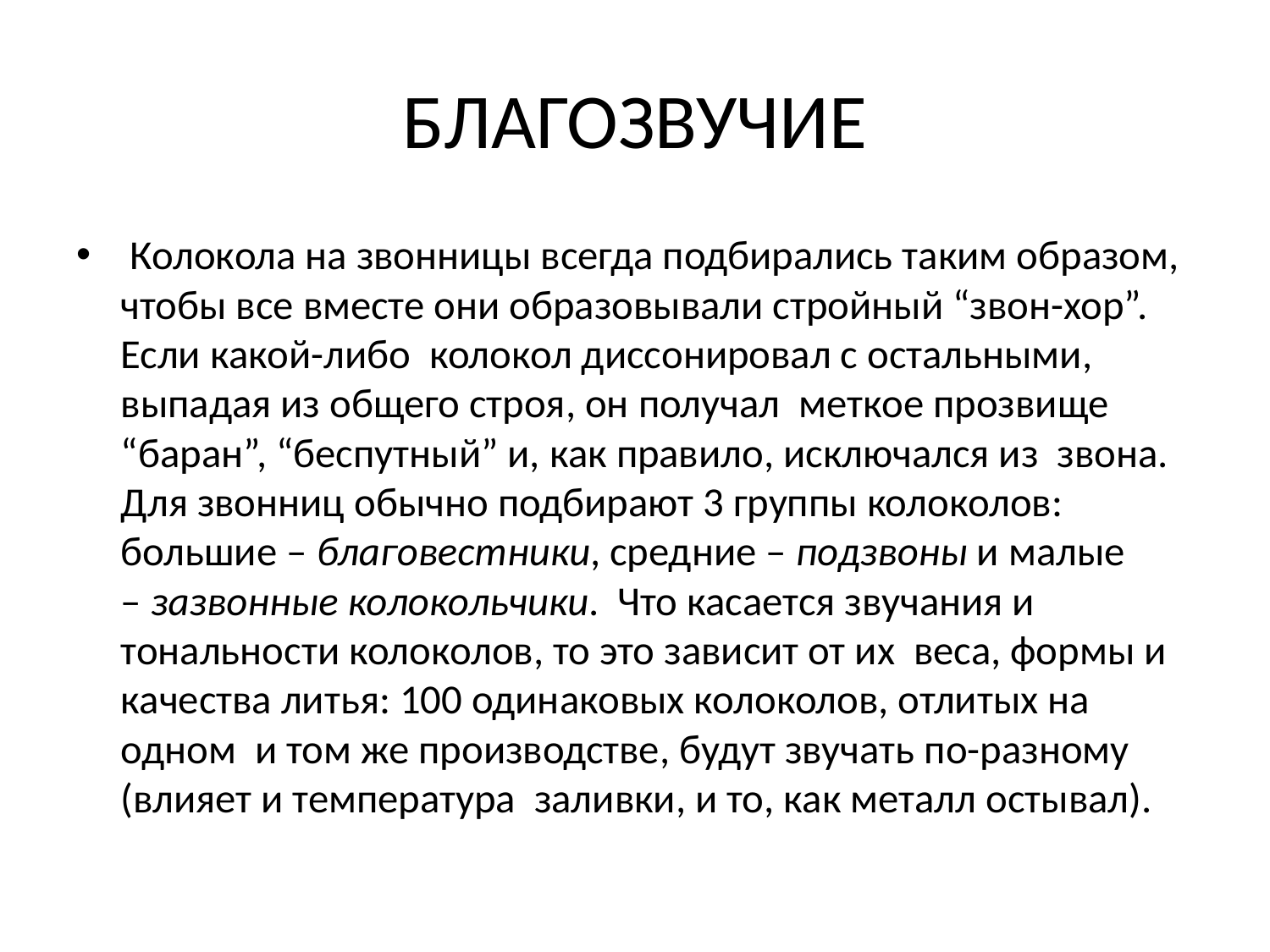

# БЛАГОЗВУЧИЕ
 Колокола на звонницы всегда подбирались таким образом,  чтобы все вместе они образовывали стройный “звон-хор”. Если какой-либо  колокол диссонировал с остальными, выпадая из общего строя, он получал  меткое прозвище “баран”, “беспутный” и, как правило, исключался из  звона. Для звонниц обычно подбирают 3 группы колоколов: большие – благовестники, средние – подзвоны и малые – зазвонные колокольчики.  Что касается звучания и тональности колоколов, то это зависит от их  веса, формы и качества литья: 100 одинаковых колоколов, отлитых на одном  и том же производстве, будут звучать по-разному (влияет и температура  заливки, и то, как металл остывал).